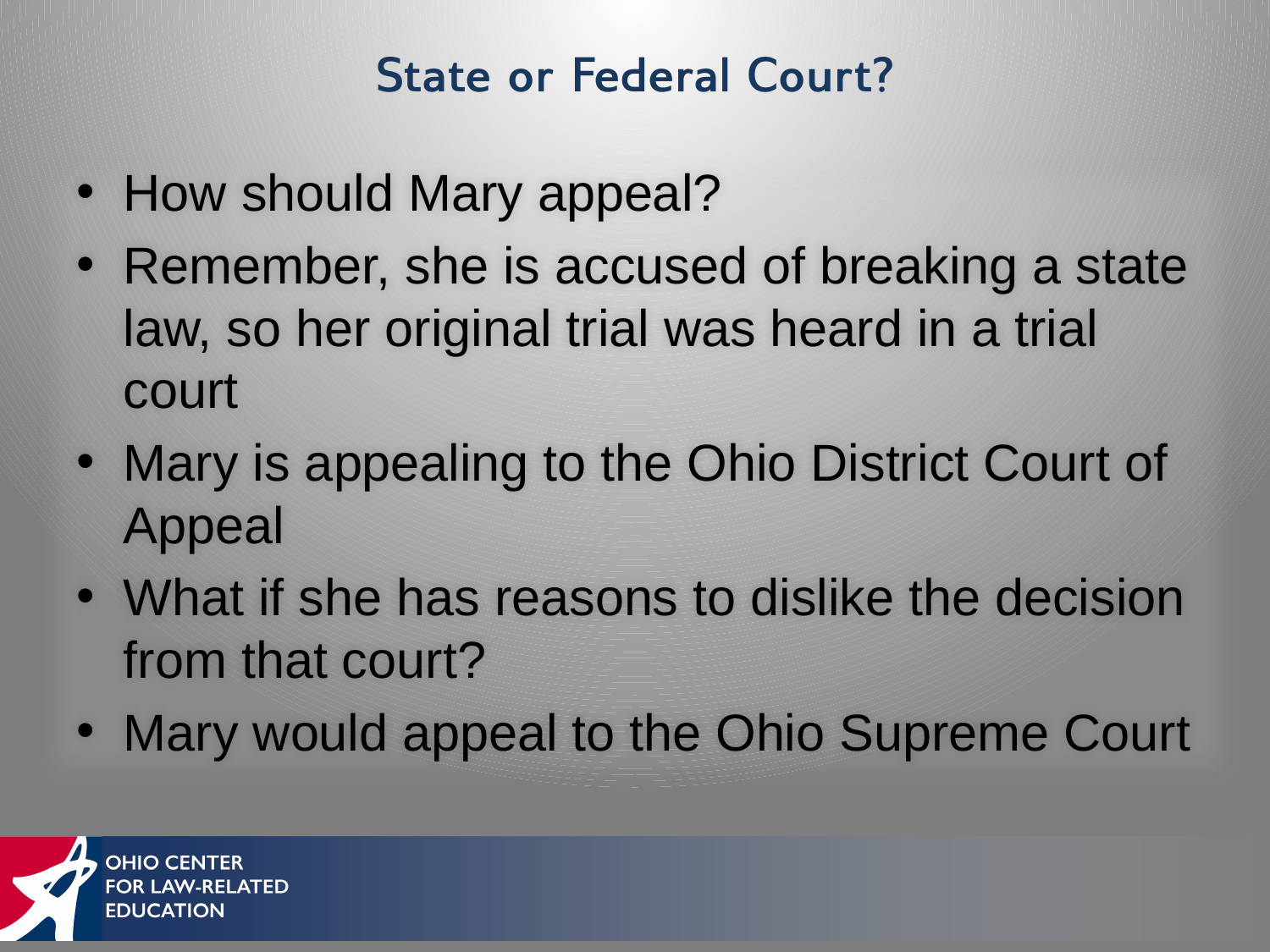

# State or Federal Court?
How should Mary appeal?
Remember, she is accused of breaking a state law, so her original trial was heard in a trial court
Mary is appealing to the Ohio District Court of Appeal
What if she has reasons to dislike the decision from that court?
Mary would appeal to the Ohio Supreme Court